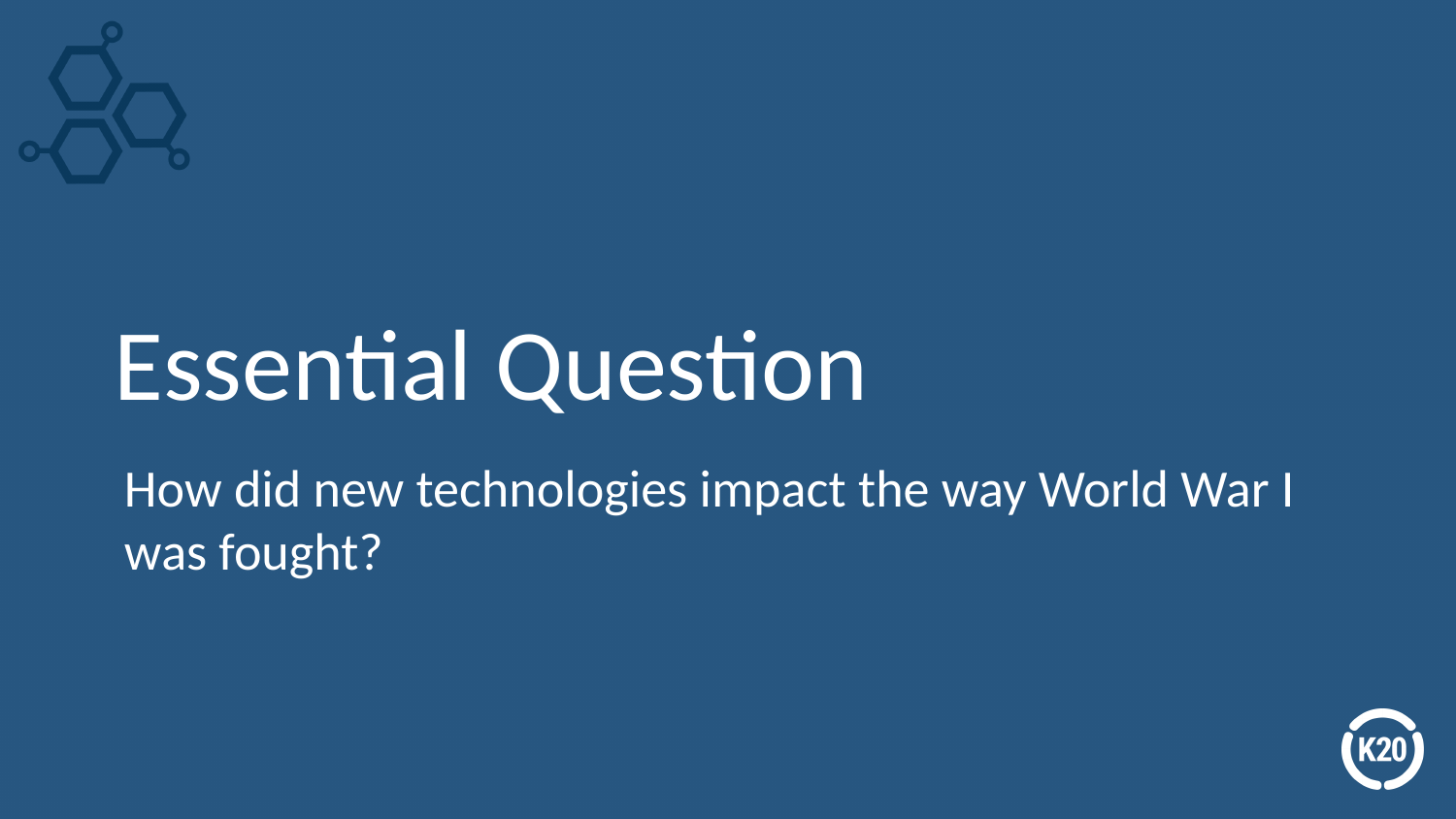

# Essential Question
How did new technologies impact the way World War I was fought?